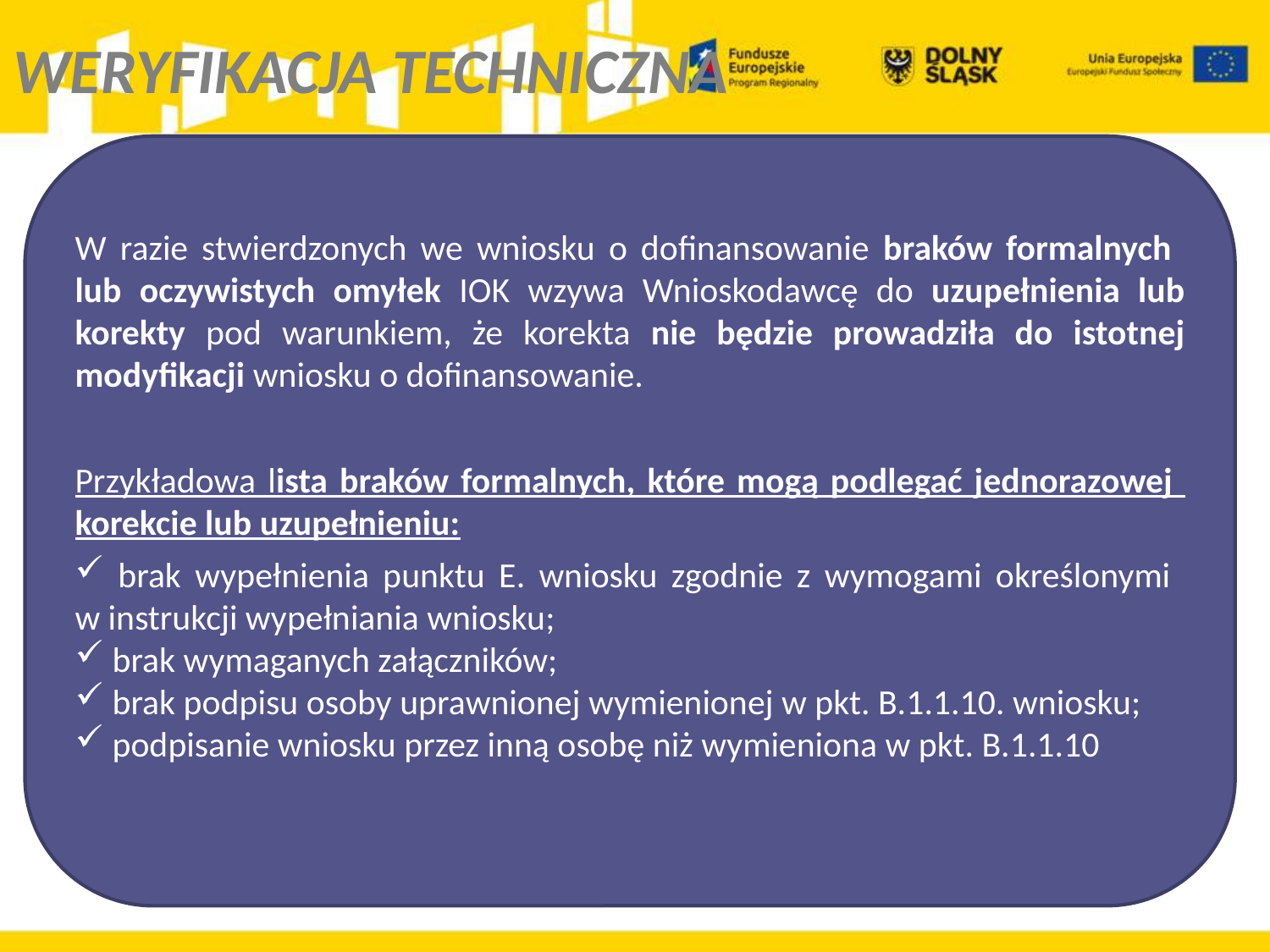

# WERYFIKACJA TECHNICZNA

W razie stwierdzonych we wniosku o dofinansowanie braków formalnych
lub oczywistych omyłek IOK wzywa Wnioskodawcę do uzupełnienia lub korekty pod warunkiem, że korekta nie będzie prowadziła do istotnej modyfikacji wniosku o dofinansowanie.

Przykładowa lista braków formalnych, które mogą podlegać jednorazowej  korekcie lub uzupełnieniu:
 brak wypełnienia punktu E. wniosku zgodnie z wymogami określonymi
w instrukcji wypełniania wniosku;
 brak wymaganych załączników;
 brak podpisu osoby uprawnionej wymienionej w pkt. B.1.1.10. wniosku;
 podpisanie wniosku przez inną osobę niż wymieniona w pkt. B.1.1.10